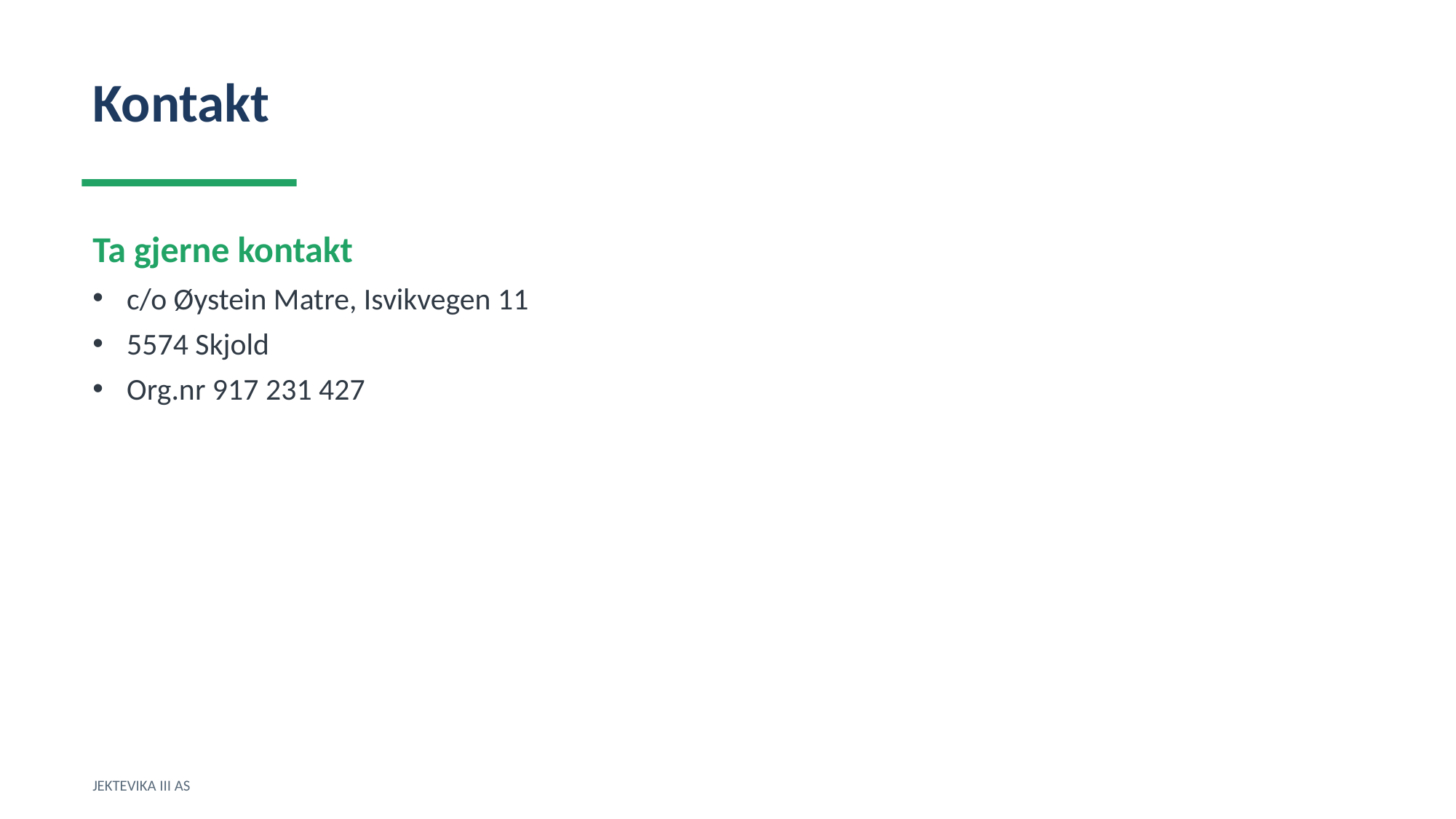

Kontakt

Ta gjerne kontakt
c/o Øystein Matre, Isvikvegen 11
5574 Skjold
Org.nr 917 231 427
JEKTEVIKA III AS